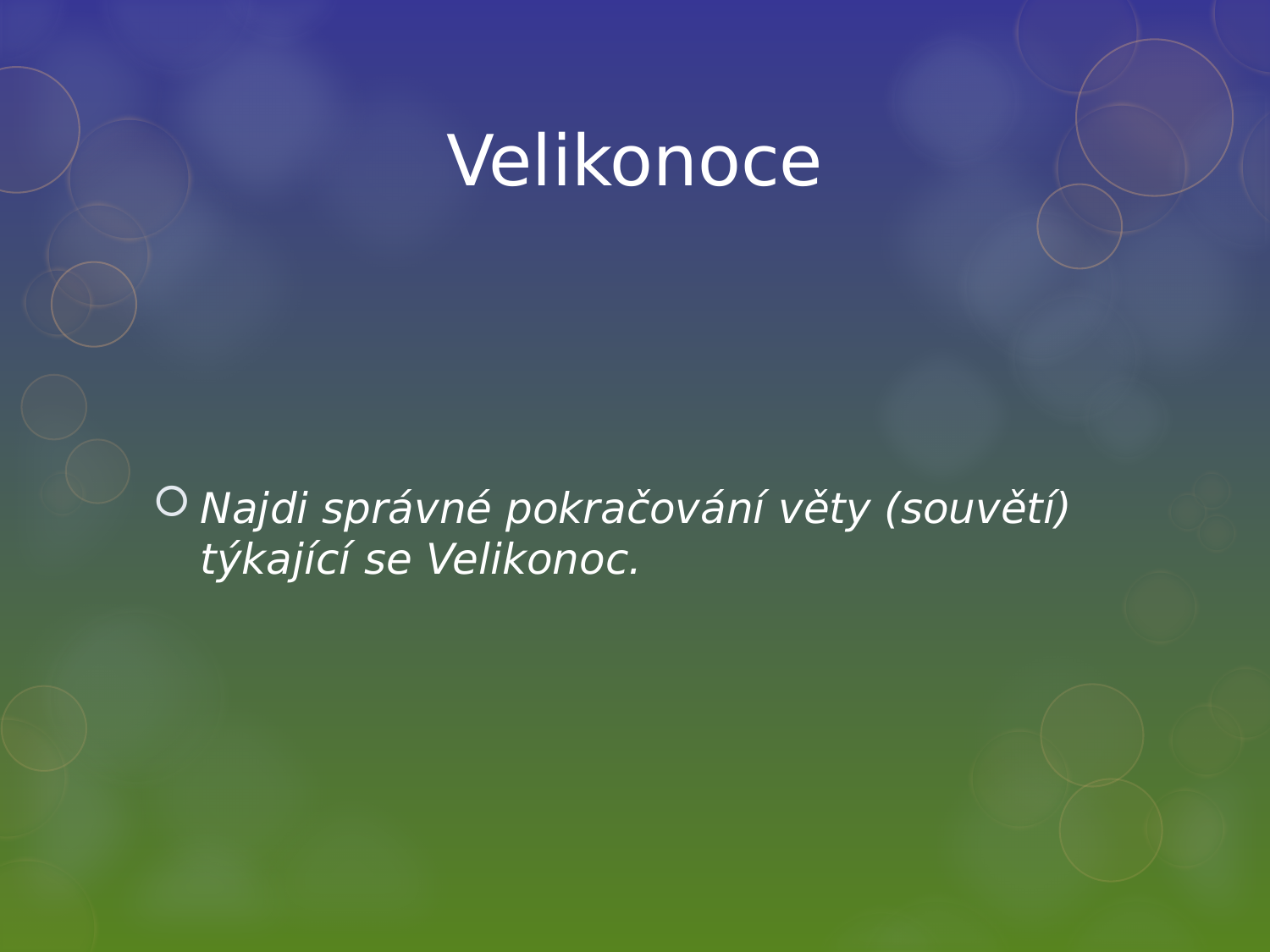

# Velikonoce
Najdi správné pokračování věty (souvětí) týkající se Velikonoc.